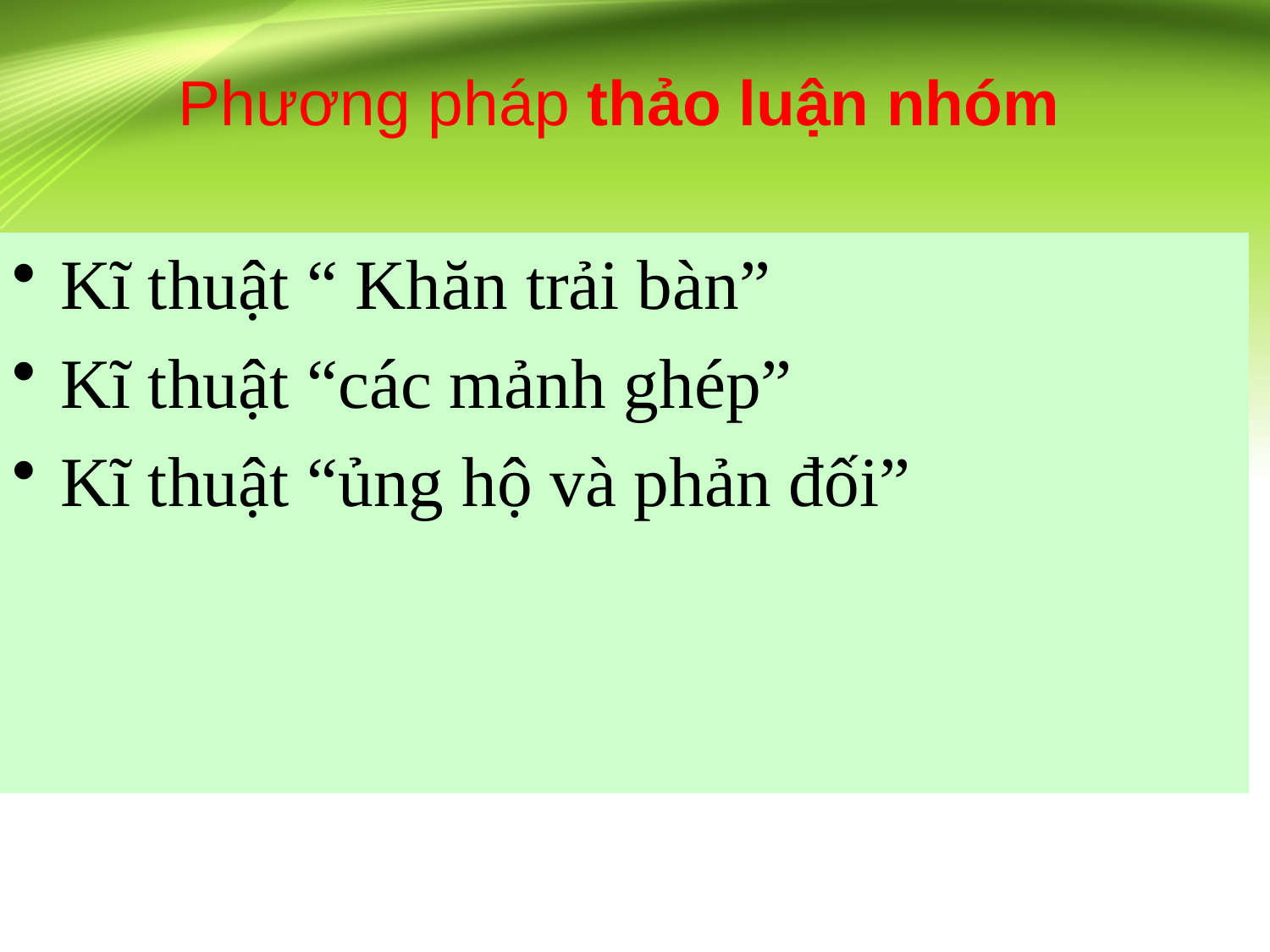

# Phương pháp thảo luận nhóm
Kĩ thuật “ Khăn trải bàn”
Kĩ thuật “các mảnh ghép”
Kĩ thuật “ủng hộ và phản đối”